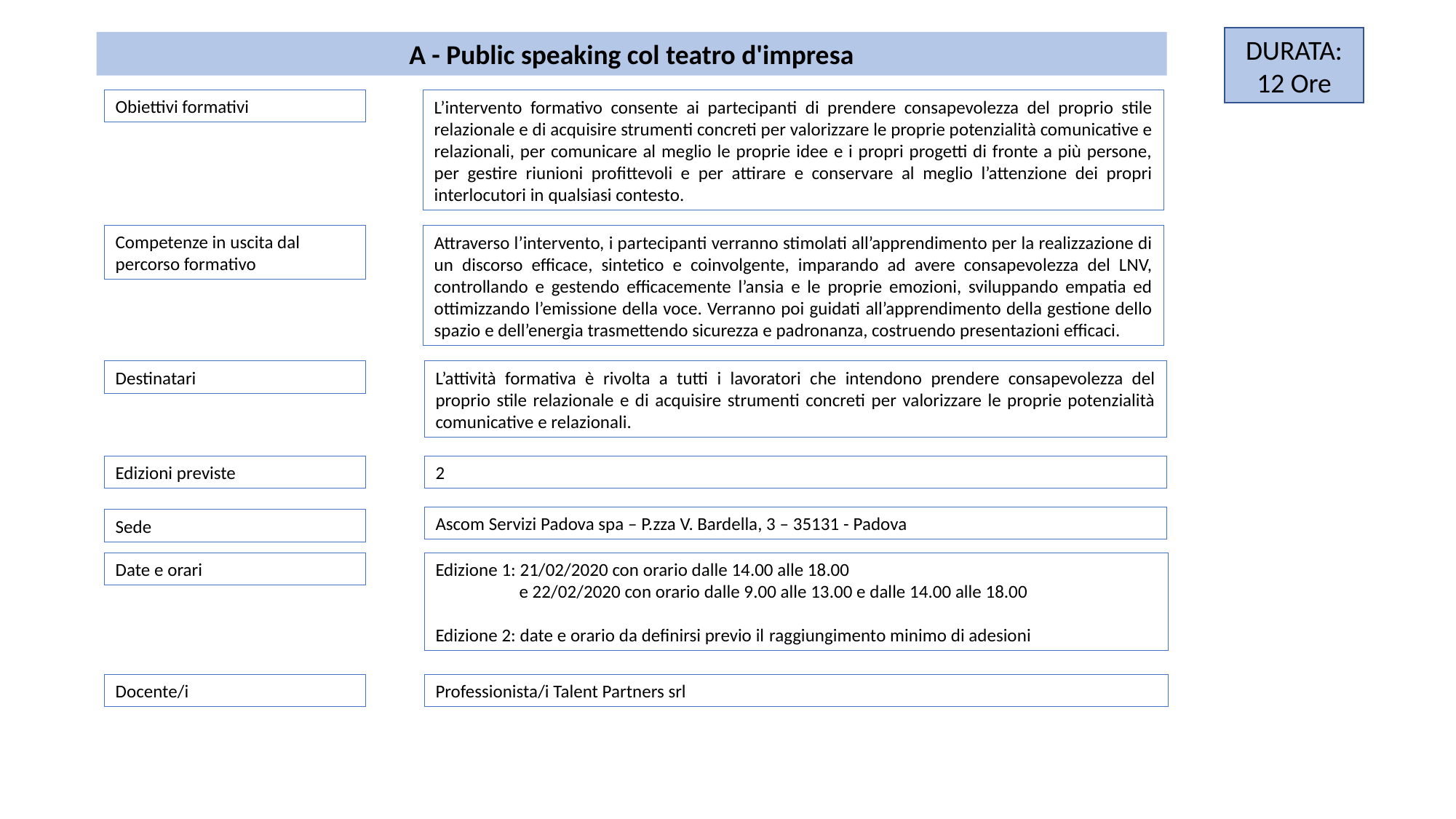

DURATA:
12 Ore
A - Public speaking col teatro d'impresa
Obiettivi formativi
L’intervento formativo consente ai partecipanti di prendere consapevolezza del proprio stile relazionale e di acquisire strumenti concreti per valorizzare le proprie potenzialità comunicative e relazionali, per comunicare al meglio le proprie idee e i propri progetti di fronte a più persone, per gestire riunioni profittevoli e per attirare e conservare al meglio l’attenzione dei propri interlocutori in qualsiasi contesto.
Competenze in uscita dal percorso formativo
Attraverso l’intervento, i partecipanti verranno stimolati all’apprendimento per la realizzazione di un discorso efficace, sintetico e coinvolgente, imparando ad avere consapevolezza del LNV, controllando e gestendo efficacemente l’ansia e le proprie emozioni, sviluppando empatia ed ottimizzando l’emissione della voce. Verranno poi guidati all’apprendimento della gestione dello spazio e dell’energia trasmettendo sicurezza e padronanza, costruendo presentazioni efficaci.
Destinatari
L’attività formativa è rivolta a tutti i lavoratori che intendono prendere consapevolezza del proprio stile relazionale e di acquisire strumenti concreti per valorizzare le proprie potenzialità comunicative e relazionali.
Edizioni previste
2
Ascom Servizi Padova spa – P.zza V. Bardella, 3 – 35131 - Padova
Sede
Date e orari
Edizione 1: 21/02/2020 con orario dalle 14.00 alle 18.00
                    e 22/02/2020 con orario dalle 9.00 alle 13.00 e dalle 14.00 alle 18.00

Edizione 2: date e orario da definirsi previo il raggiungimento minimo di adesioni
Docente/i
Professionista/i Talent Partners srl